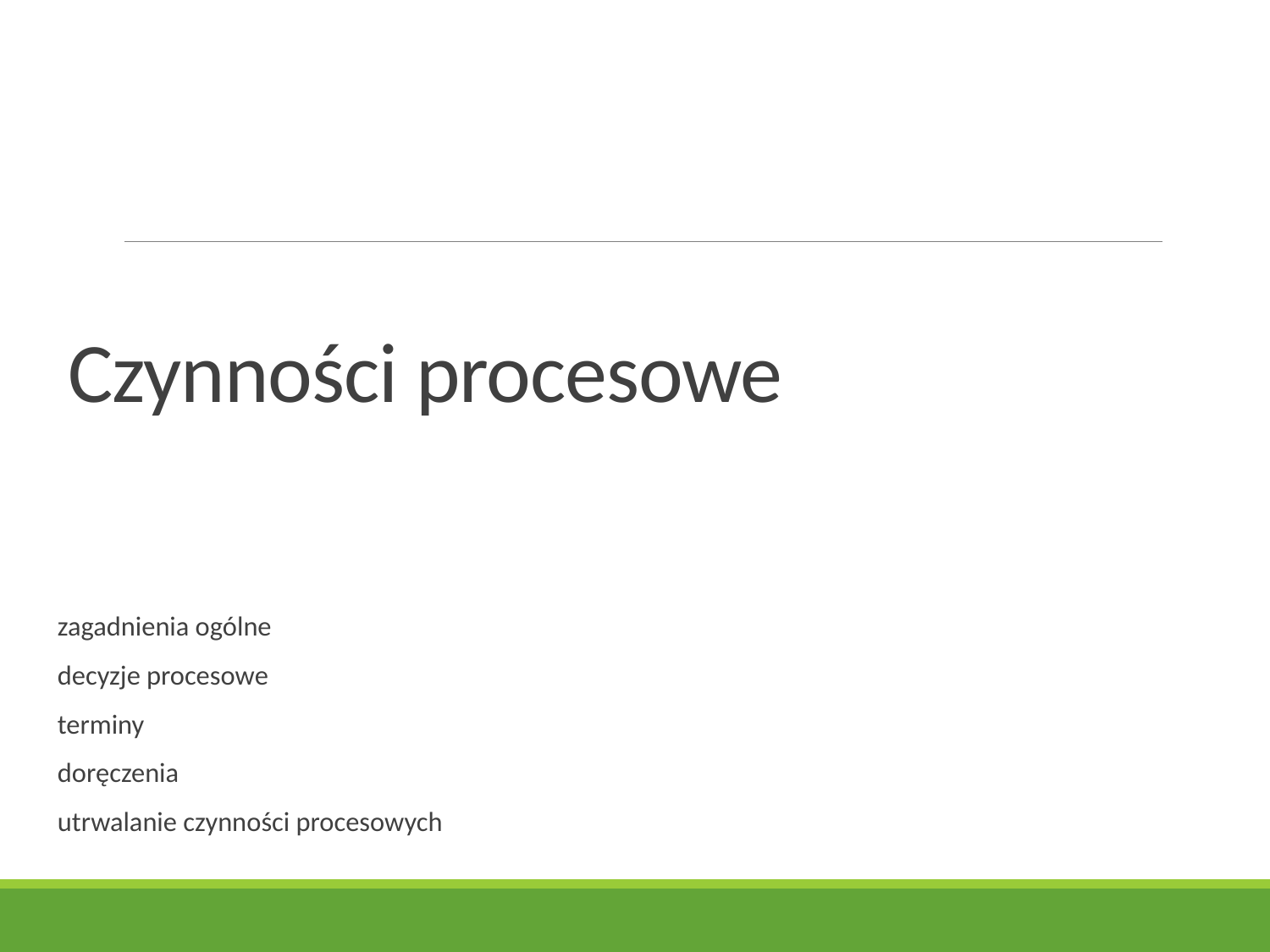

# Czynności procesowe
zagadnienia ogólne
decyzje procesowe
terminy
doręczenia
utrwalanie czynności procesowych